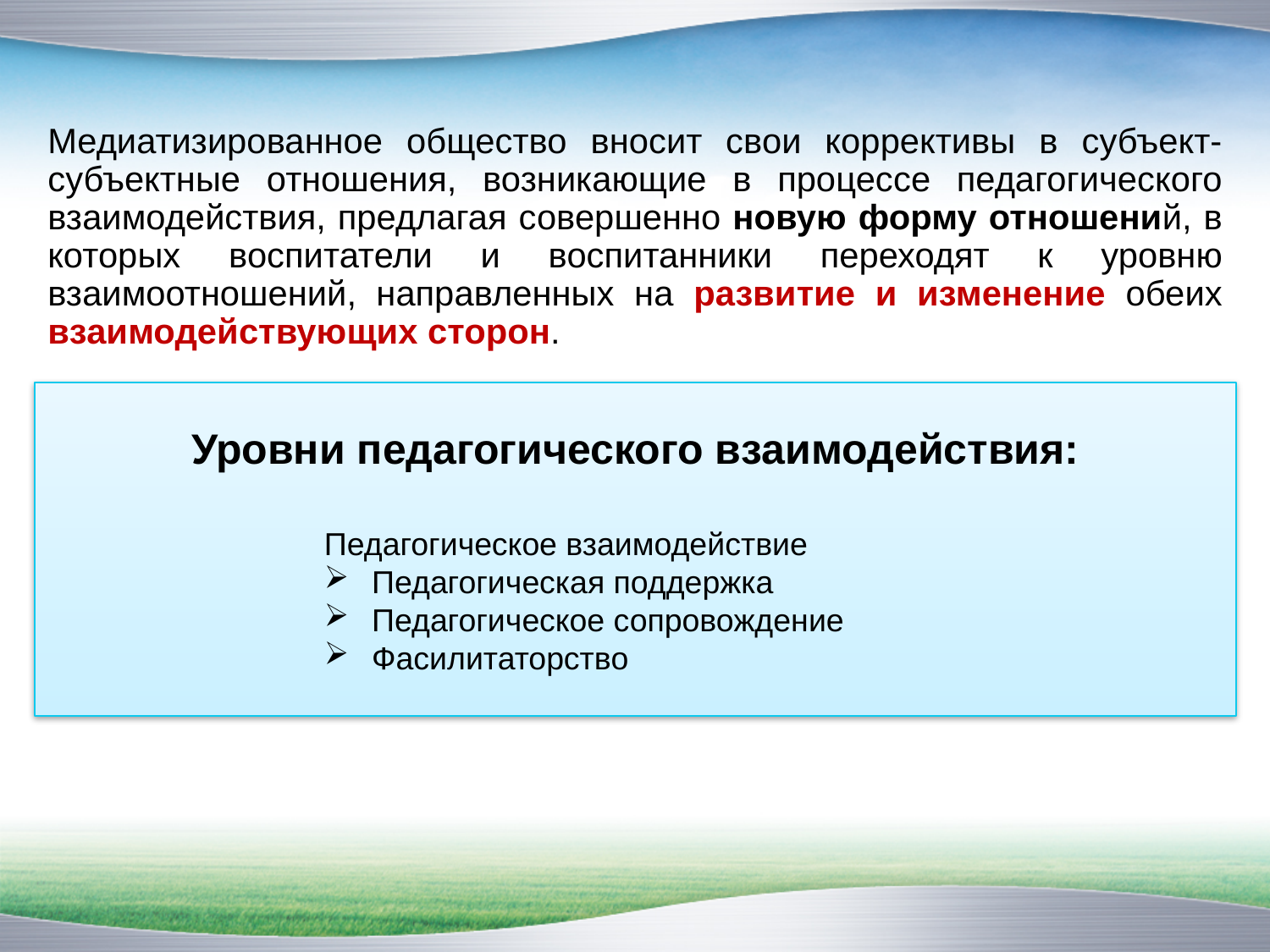

Медиатизированное общество вносит свои коррективы в субъект-субъектные отношения, возникающие в процессе педагогического взаимодействия, предлагая совершенно новую форму отношений, в которых воспитатели и воспитанники переходят к уровню взаимоотношений, направленных на развитие и изменение обеих взаимодействующих сторон.

Уровни педагогического взаимодействия:

Педагогическое взаимодействие
Педагогическая поддержка
Педагогическое сопровождение
Фасилитаторство